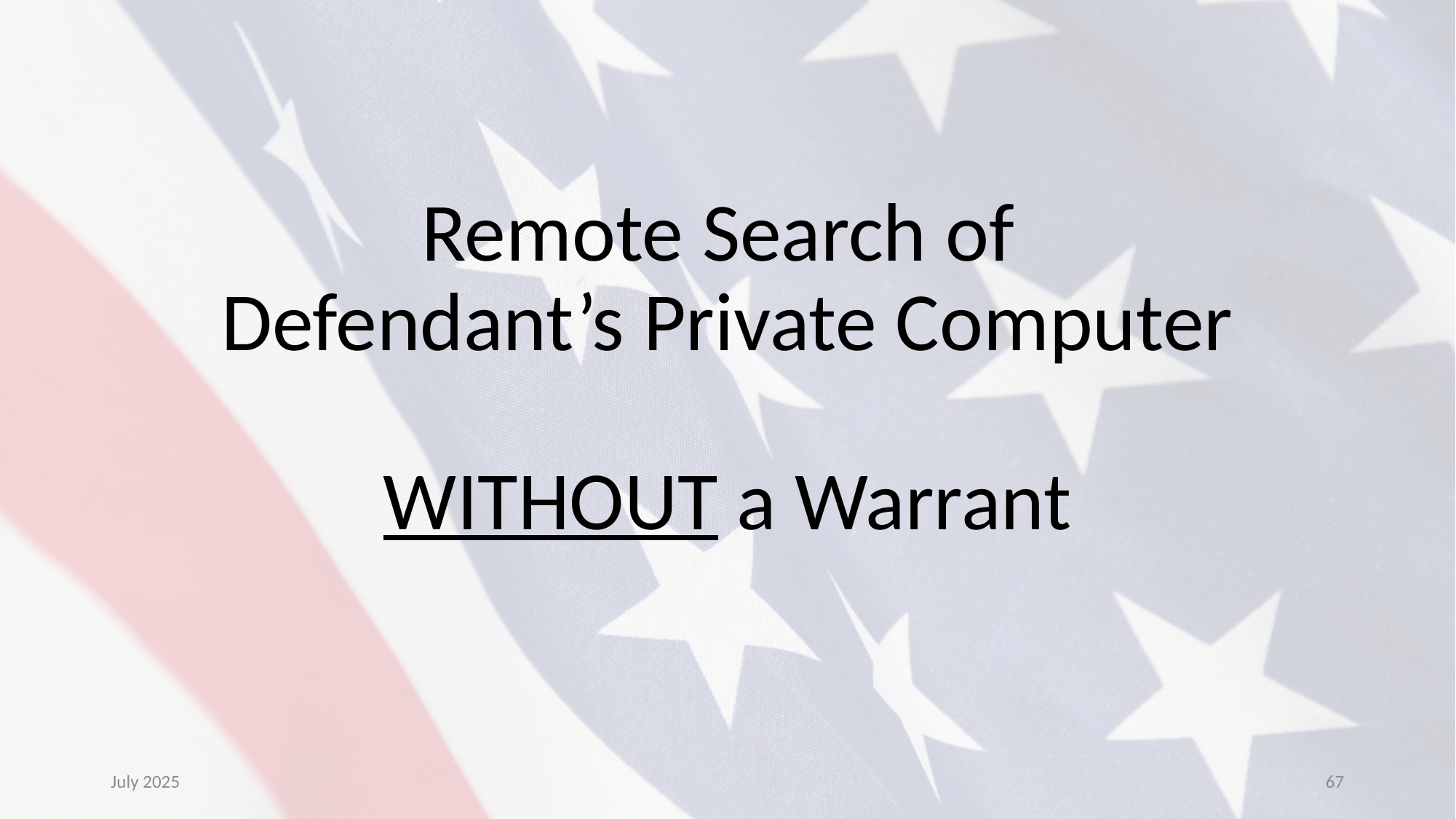

# Remote Search of Defendant’s Private Computer WITHOUT a Warrant
July 2025
67